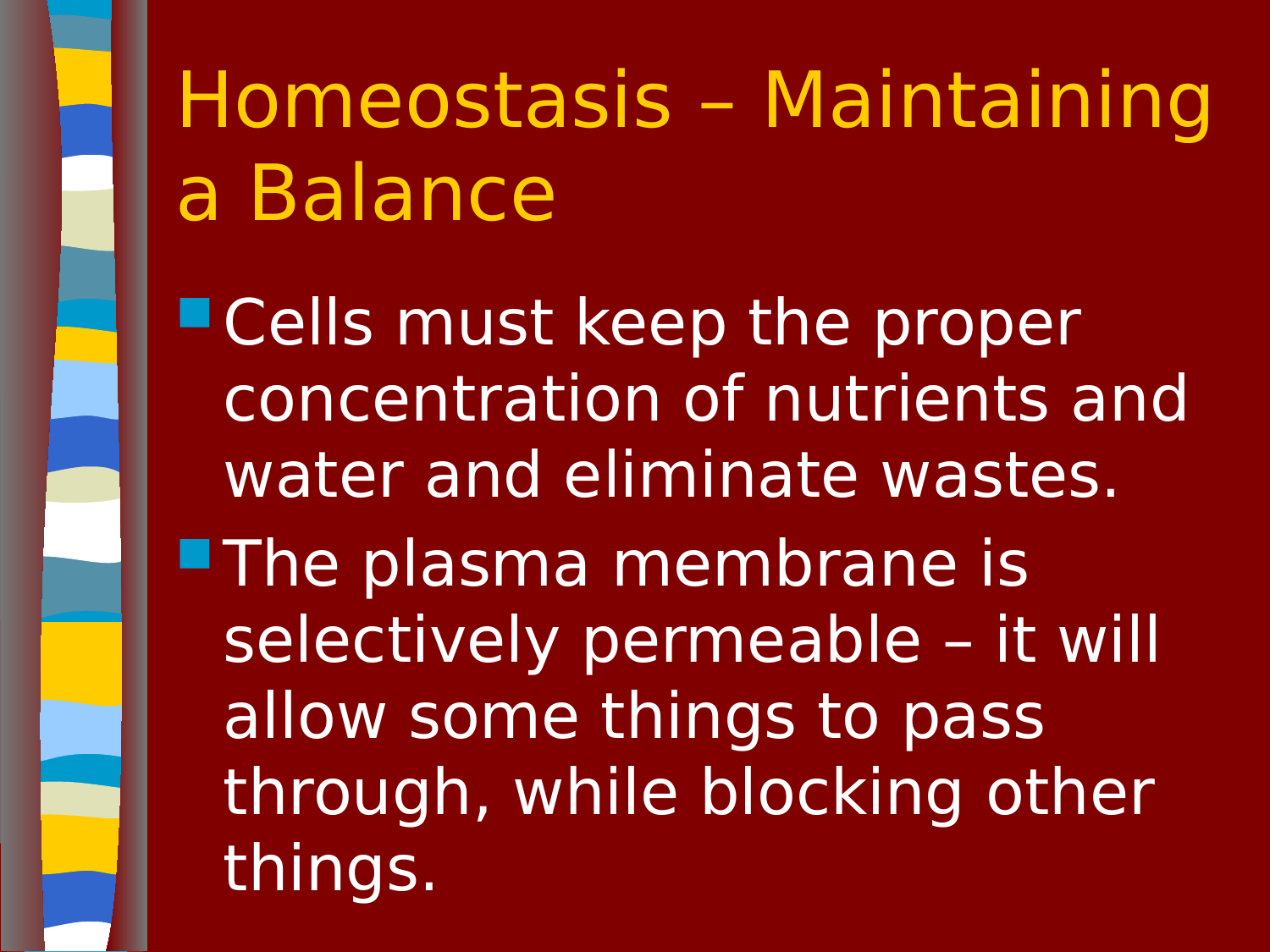

# Homeostasis – Maintaining a Balance
Cells must keep the proper concentration of nutrients and water and eliminate wastes.
The plasma membrane is selectively permeable – it will allow some things to pass through, while blocking other things.